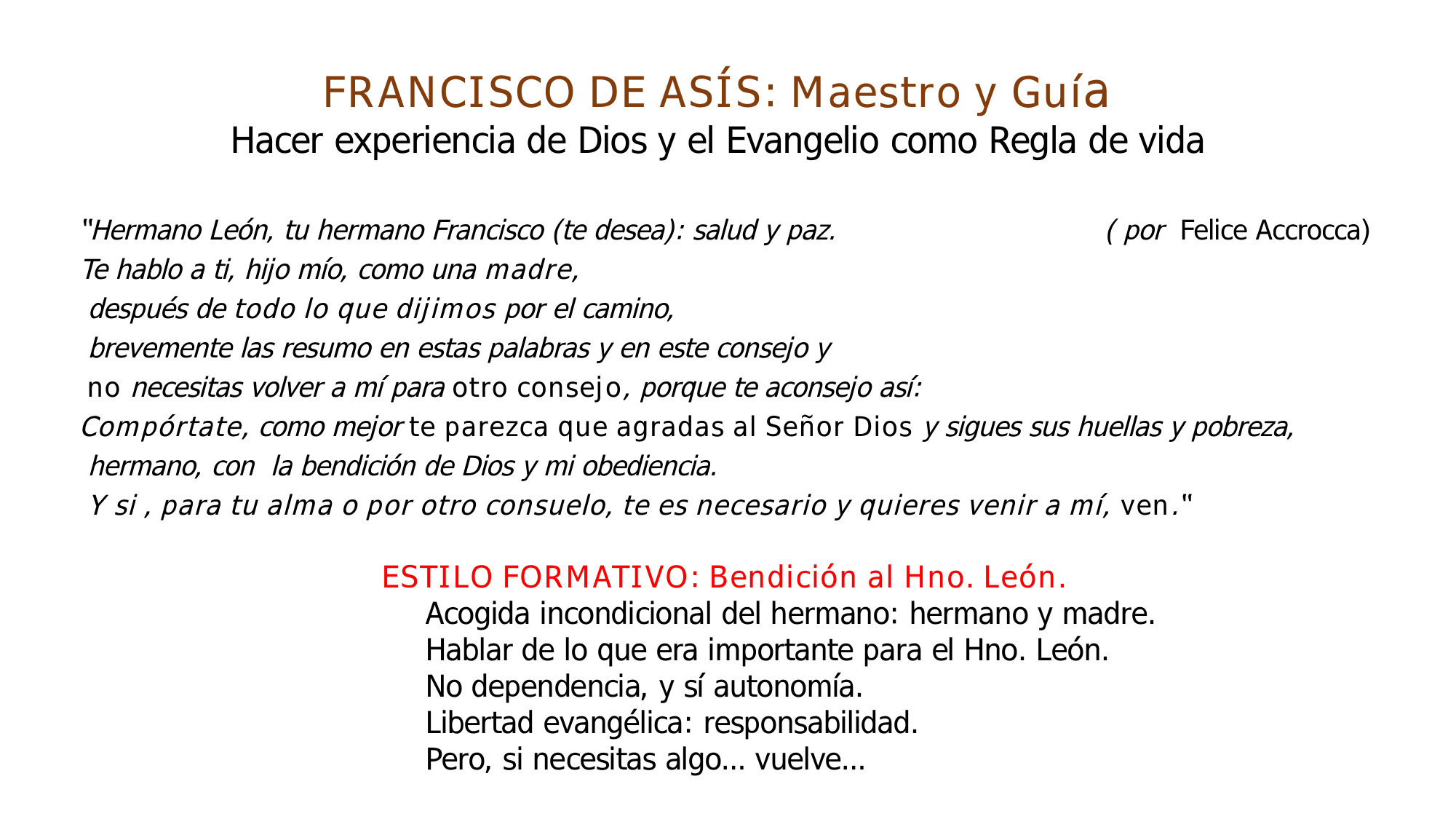

FRANCISCO DE ASÍS: Maestro y Guía
Hacer experiencia de Dios y el Evangelio como Regla de vida
“Hermano León, tu hermano Francisco (te desea): salud y paz. 		     ( por  Felice Accrocca)
Te hablo a ti, hijo mío, como una madre,
 después de todo lo que dijimos por el camino,
 brevemente las resumo en estas palabras y en este consejo y
 no necesitas volver a mí para otro consejo, porque te aconsejo así:
Compórtate, como mejor te parezca que agradas al Señor Dios y sigues sus huellas y pobreza,
 hermano, con  la bendición de Dios y mi obediencia.
 Y si , para tu alma o por otro consuelo, te es necesario y quieres venir a mí, ven.“

ESTILO FORMATIVO: Bendición al Hno. León.
       			  Acogida incondicional del hermano: hermano y madre.
       			  Hablar de lo que era importante para el Hno. León.
       			  No dependencia, y sí autonomía.
       			  Libertad evangélica: responsabilidad.
			  Pero, si necesitas algo… vuelve…